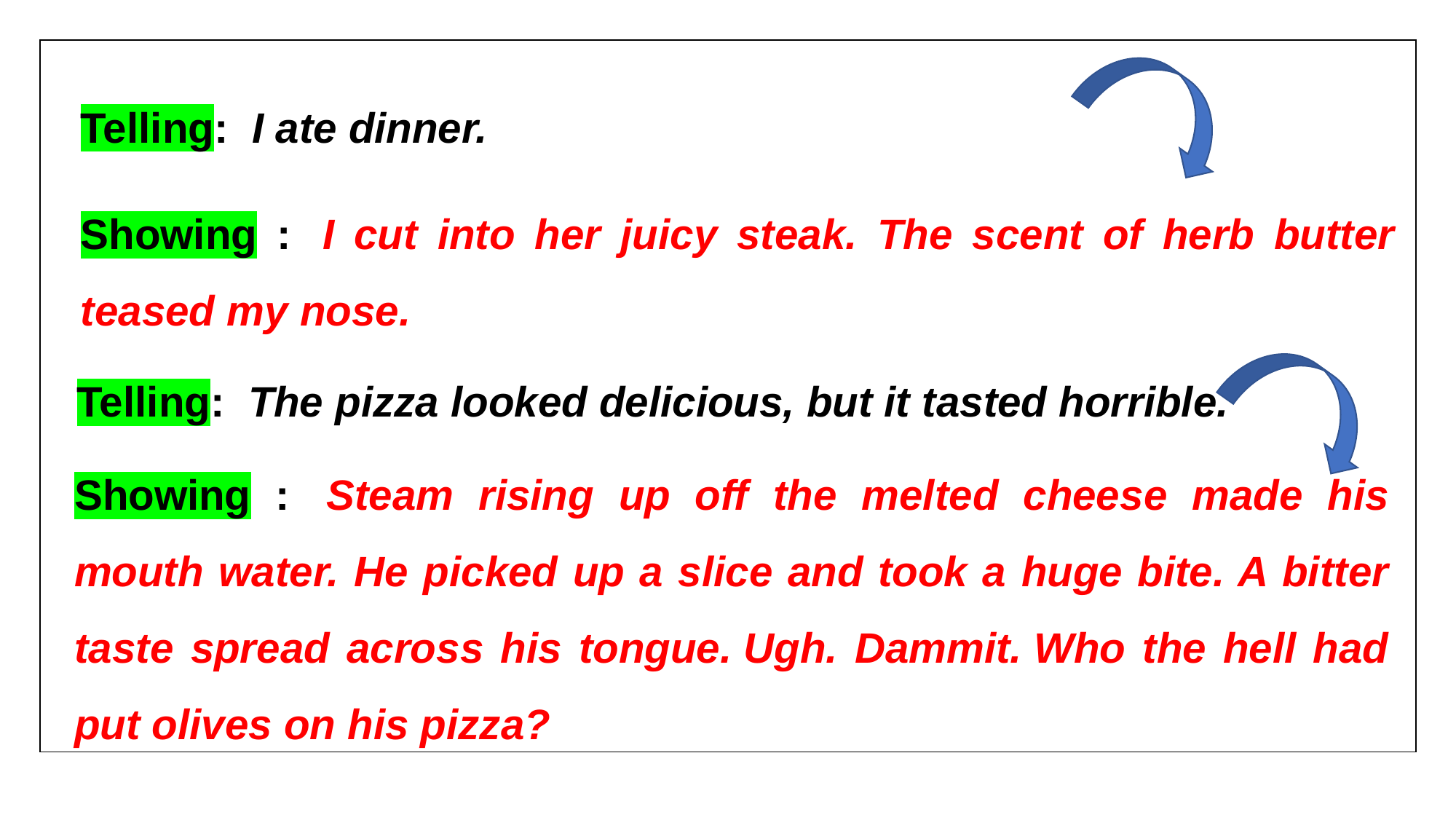

|  |
| --- |
Telling:  I ate dinner.

Showing :  I cut into her juicy steak. The scent of herb butter teased my nose.
Telling:  The pizza looked delicious, but it tasted horrible.

Showing :  Steam rising up off the melted cheese made his mouth water. He picked up a slice and took a huge bite. A bitter taste spread across his tongue. Ugh. Dammit. Who the hell had put olives on his pizza?